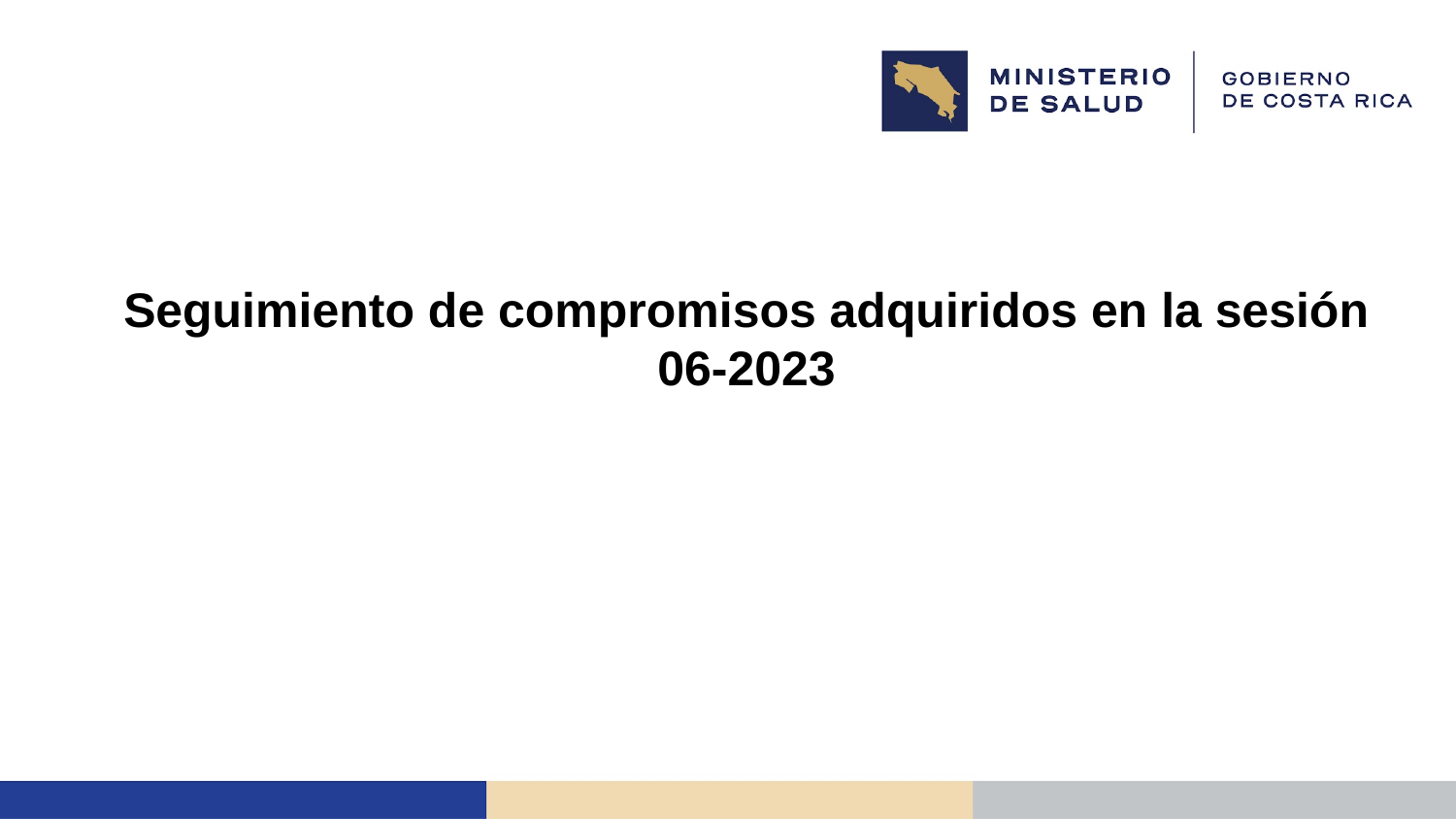

# Seguimiento de compromisos adquiridos en la sesión 06-2023